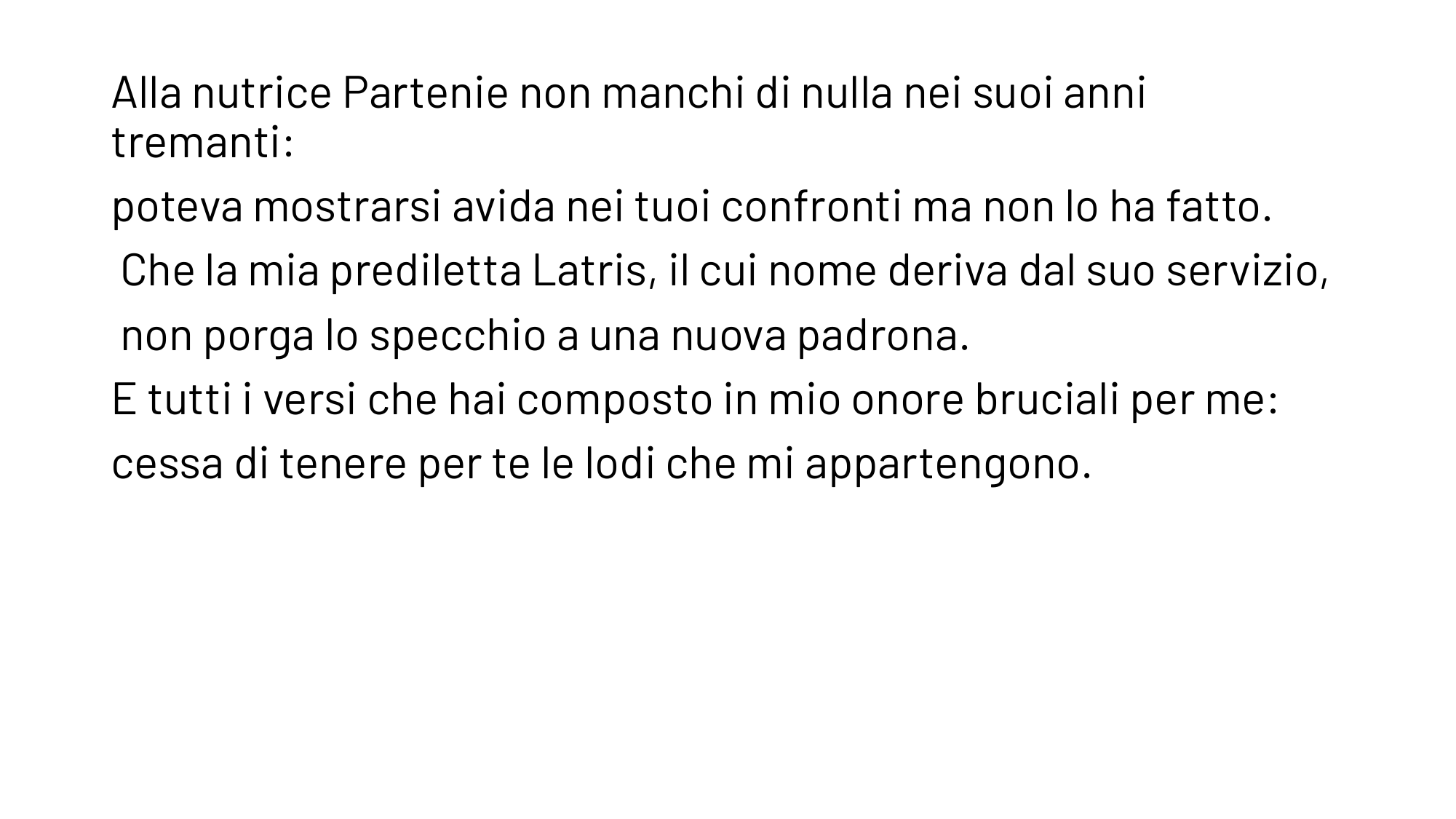

Alla nutrice Partenie non manchi di nulla nei suoi anni tremanti:
poteva mostrarsi avida nei tuoi confronti ma non lo ha fatto.
 Che la mia prediletta Latris, il cui nome deriva dal suo servizio,
 non porga lo specchio a una nuova padrona.
E tutti i versi che hai composto in mio onore bruciali per me:
cessa di tenere per te le lodi che mi appartengono.